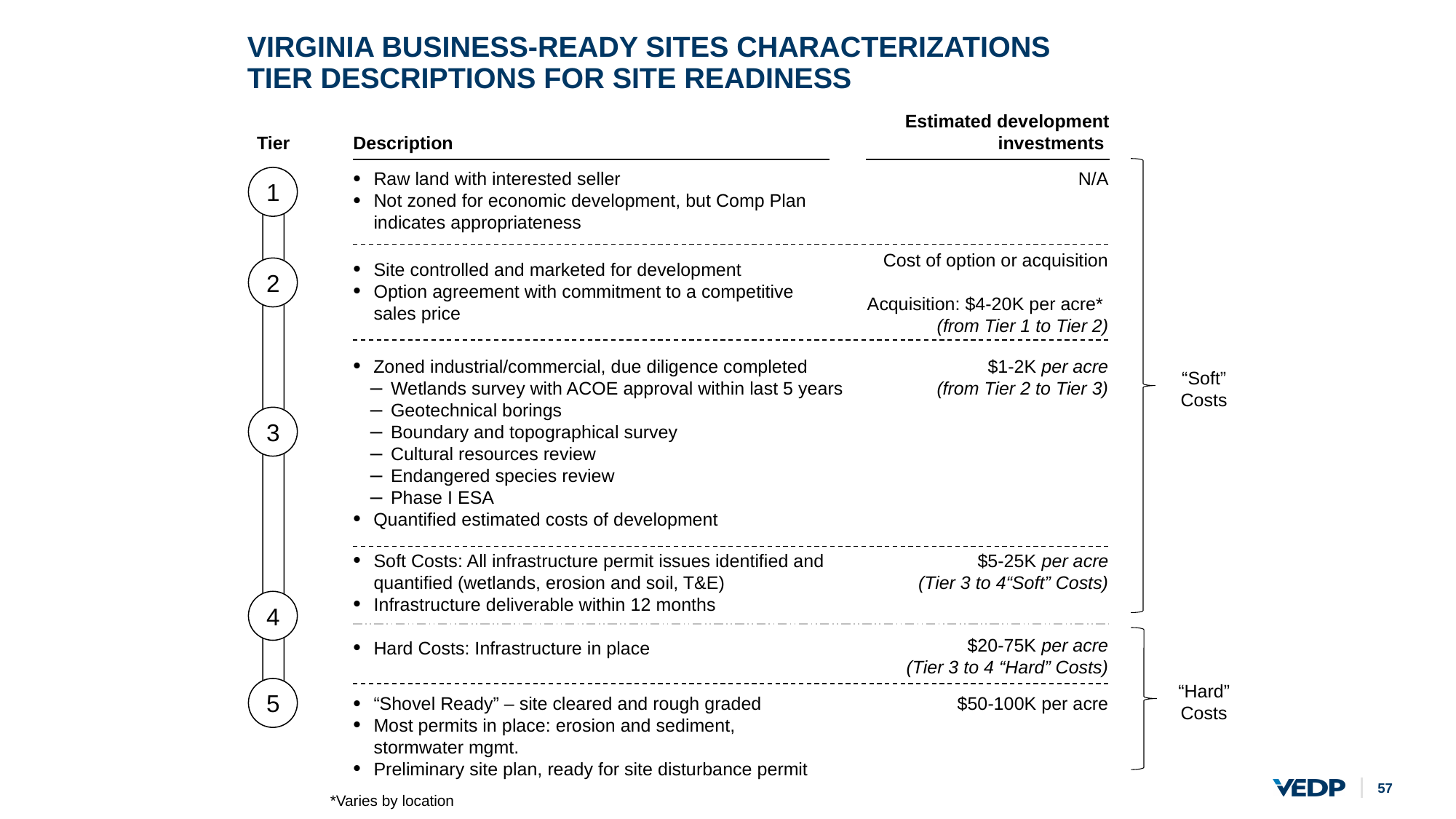

# VIRGINIA BUSINESS-READY SITES CHARACTERIZATIONS TIER DESCRIPTIONS FOR SITE READINESS

Estimated development investments
Description
Tier

N/A
Raw land with interested seller
Not zoned for economic development, but Comp Plan indicates appropriateness
1

Cost of option or acquisition

Acquisition: $4-20K per acre*
(from Tier 1 to Tier 2)
2
Site controlled and marketed for development
Option agreement with commitment to a competitive sales price
$1-2K per acre
(from Tier 2 to Tier 3)
Zoned industrial/commercial, due diligence completed
Wetlands survey with ACOE approval within last 5 years
Geotechnical borings
Boundary and topographical survey
Cultural resources review
Endangered species review
Phase I ESA
Quantified estimated costs of development

“Soft” Costs
3
Soft Costs: All infrastructure permit issues identified and quantified (wetlands, erosion and soil, T&E)
Infrastructure deliverable within 12 months

Hard Costs: Infrastructure in place
$5-25K per acre
(Tier 3 to 4“Soft” Costs)
4

$20-75K per acre
(Tier 3 to 4 “Hard” Costs)
5
“Hard” Costs
“Shovel Ready” – site cleared and rough graded
Most permits in place: erosion and sediment, stormwater mgmt.
Preliminary site plan, ready for site disturbance permit
$50-100K per acre
*Varies by location